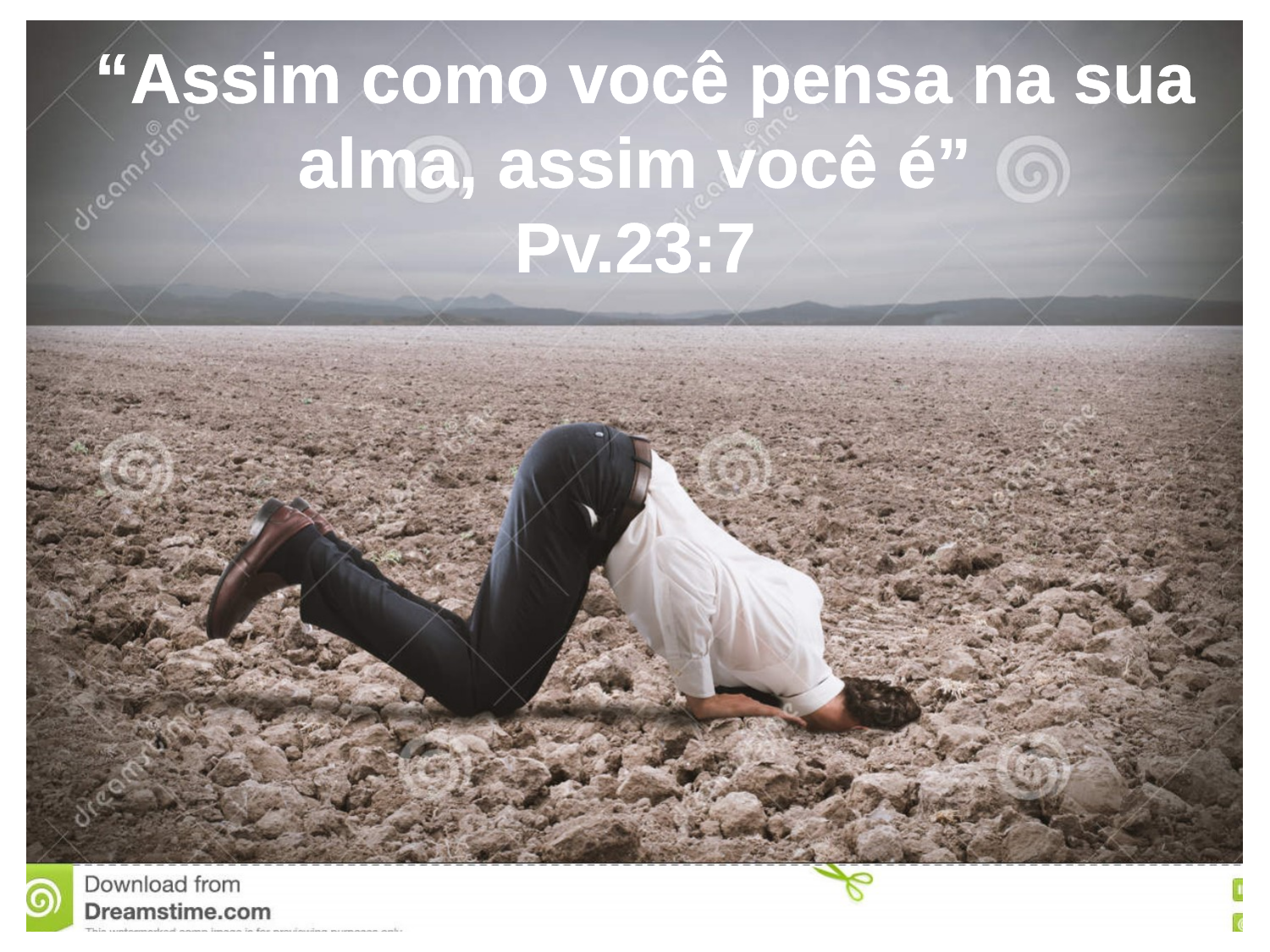

“Assim como você pensa na sua alma, assim você é”
Pv.23:7